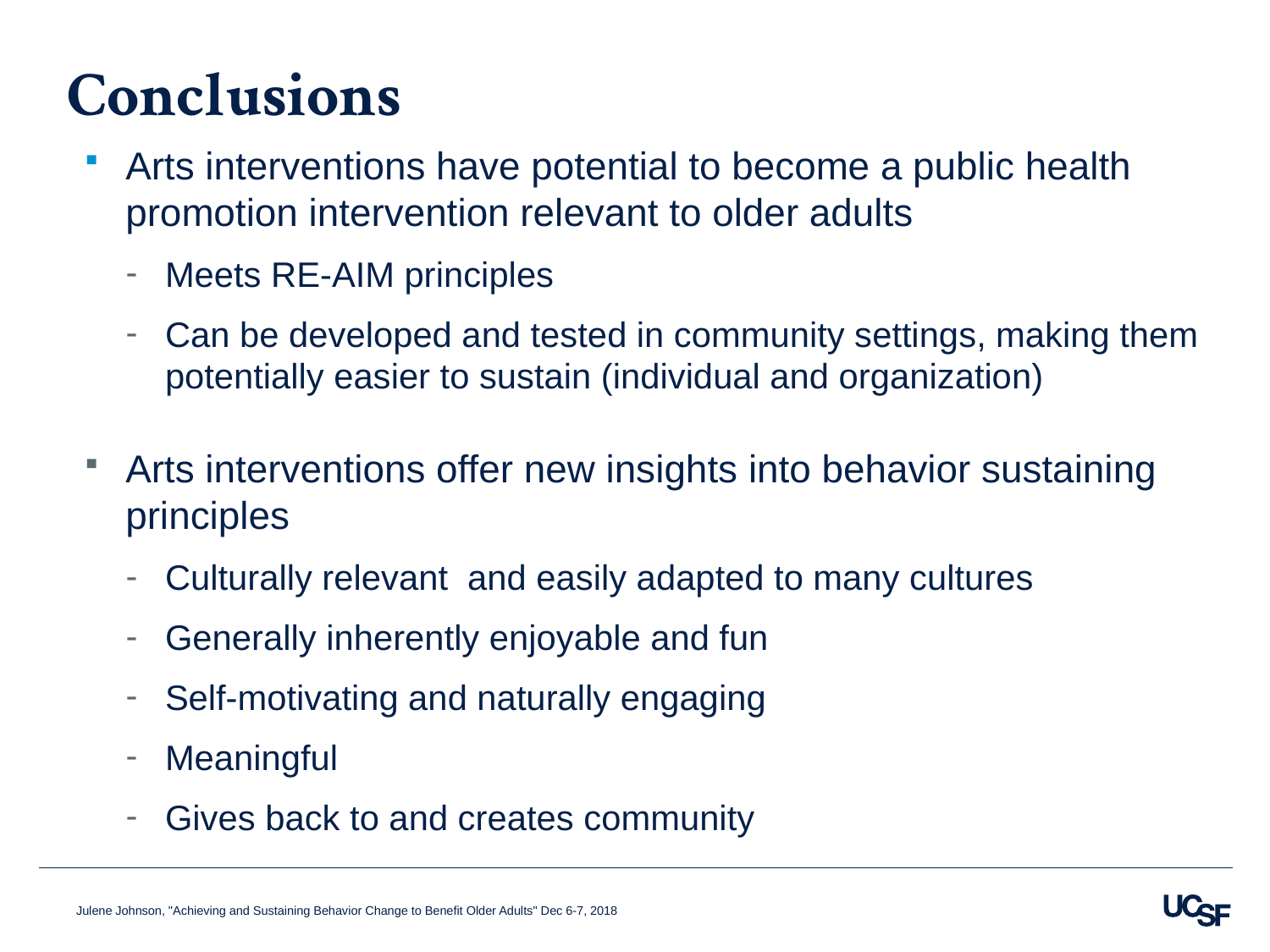

# Conclusions
Arts interventions have potential to become a public health promotion intervention relevant to older adults
Meets RE-AIM principles
Can be developed and tested in community settings, making them potentially easier to sustain (individual and organization)

Arts interventions offer new insights into behavior sustaining principles
Culturally relevant  and easily adapted to many cultures
Generally inherently enjoyable and fun
Self-motivating and naturally engaging
Meaningful
Gives back to and creates community

Julene Johnson, "Achieving and Sustaining Behavior Change to Benefit Older Adults" Dec 6-7, 2018